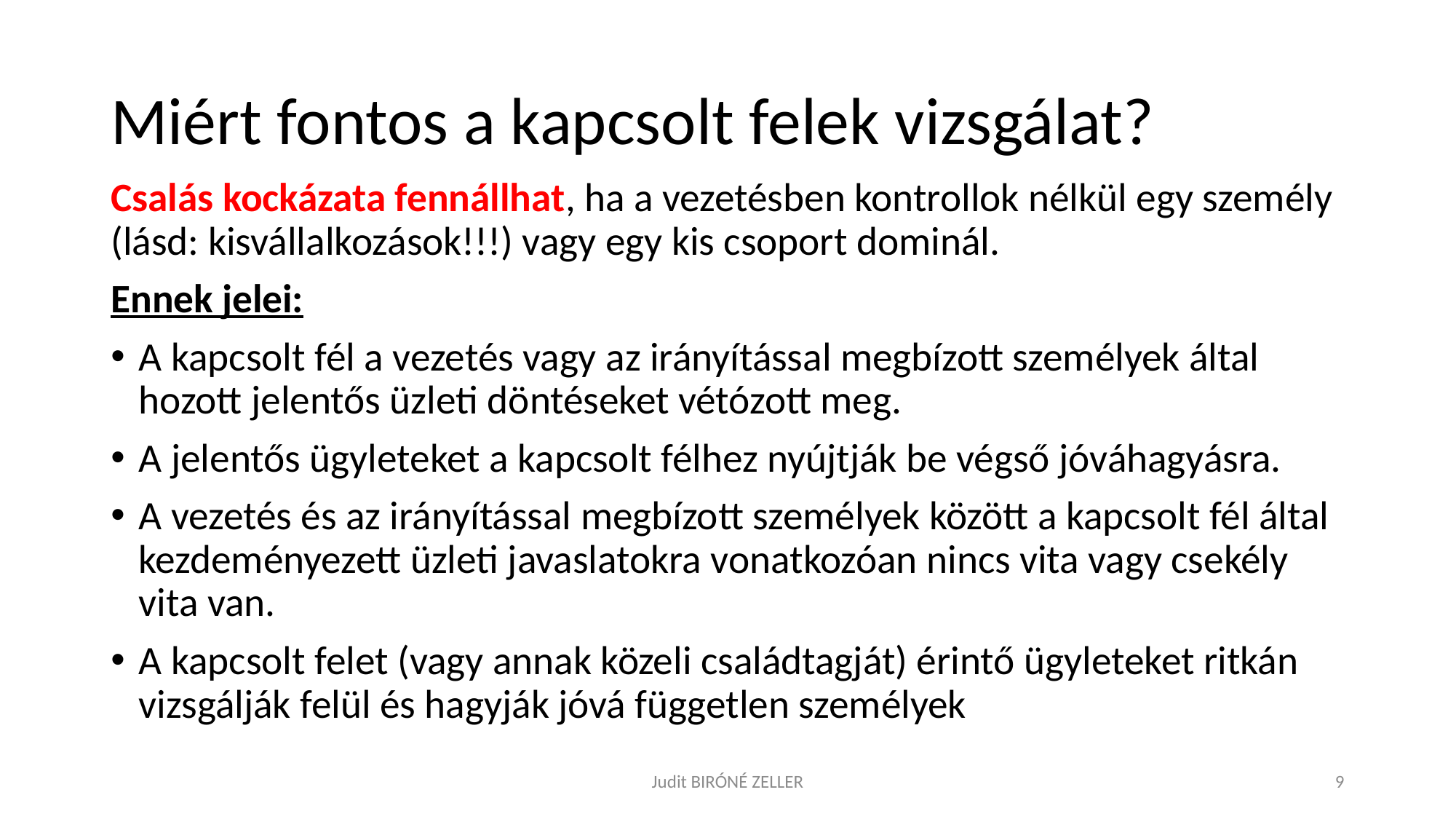

# Miért fontos a kapcsolt felek vizsgálat?
Csalás kockázata fennállhat, ha a vezetésben kontrollok nélkül egy személy (lásd: kisvállalkozások!!!) vagy egy kis csoport dominál.
Ennek jelei:
A kapcsolt fél a vezetés vagy az irányítással megbízott személyek által hozott jelentős üzleti döntéseket vétózott meg.
A jelentős ügyleteket a kapcsolt félhez nyújtják be végső jóváhagyásra.
A vezetés és az irányítással megbízott személyek között a kapcsolt fél által kezdeményezett üzleti javaslatokra vonatkozóan nincs vita vagy csekély vita van.
A kapcsolt felet (vagy annak közeli családtagját) érintő ügyleteket ritkán vizsgálják felül és hagyják jóvá független személyek
Judit BIRÓNÉ ZELLER
9